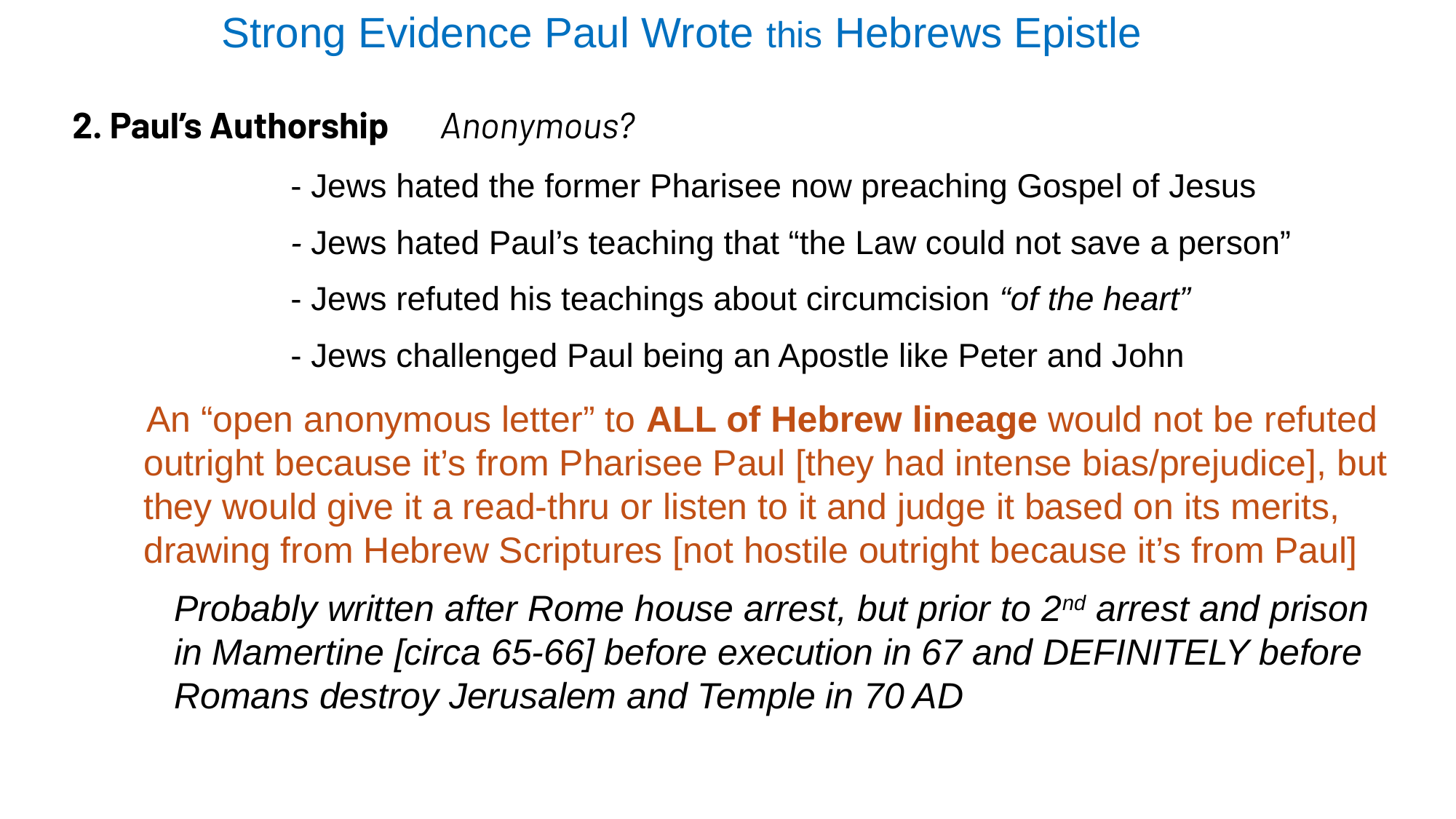

Strong Evidence Paul Wrote this Hebrews Epistle
2. Paul’s Authorship       Anonymous?

     		- Jews hated the former Pharisee now preaching Gospel of Jesus

		- Jews hated Paul’s teaching that “the Law could not save a person”

		- Jews refuted his teachings about circumcision “of the heart”

		- Jews challenged Paul being an Apostle like Peter and John

        An “open anonymous letter” to ALL of Hebrew lineage would not be refuted
       outright because it’s from Pharisee Paul [they had intense bias/prejudice], but
       they would give it a read-thru or listen to it and judge it based on its merits,
       drawing from Hebrew Scriptures [not hostile outright because it’s from Paul]

          Probably written after Rome house arrest, but prior to 2nd arrest and prison
          in Mamertine [circa 65-66] before execution in 67 and DEFINITELY before
          Romans destroy Jerusalem and Temple in 70 AD